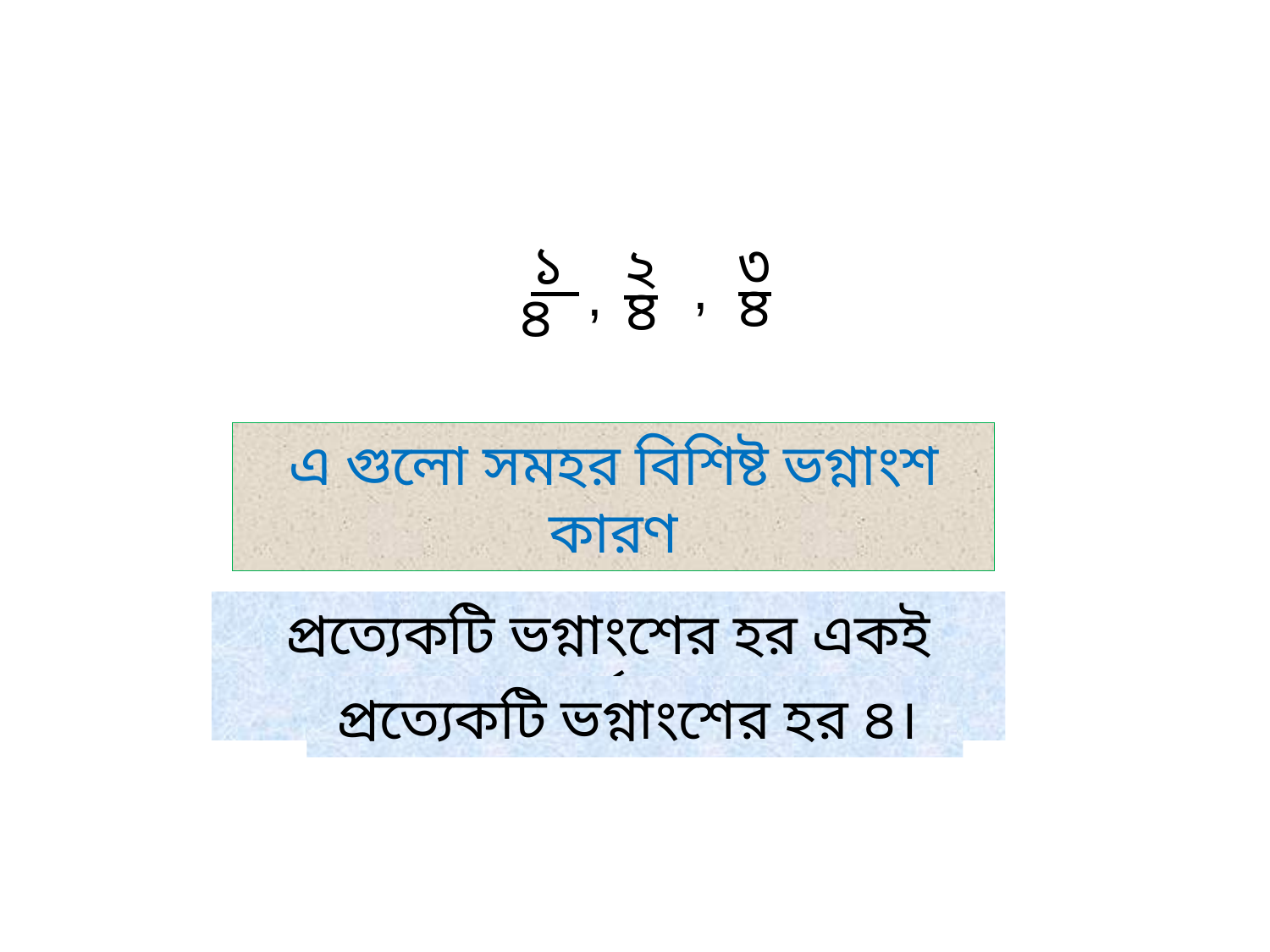

১
৩
২
,
,
৪
৪
৪
এ গুলো সমহর বিশিষ্ট ভগ্নাংশ কারণ
প্রত্যেকটি ভগ্নাংশের হর একই অর্থাৎ
প্রত্যেকটি ভগ্নাংশের হর ৪।